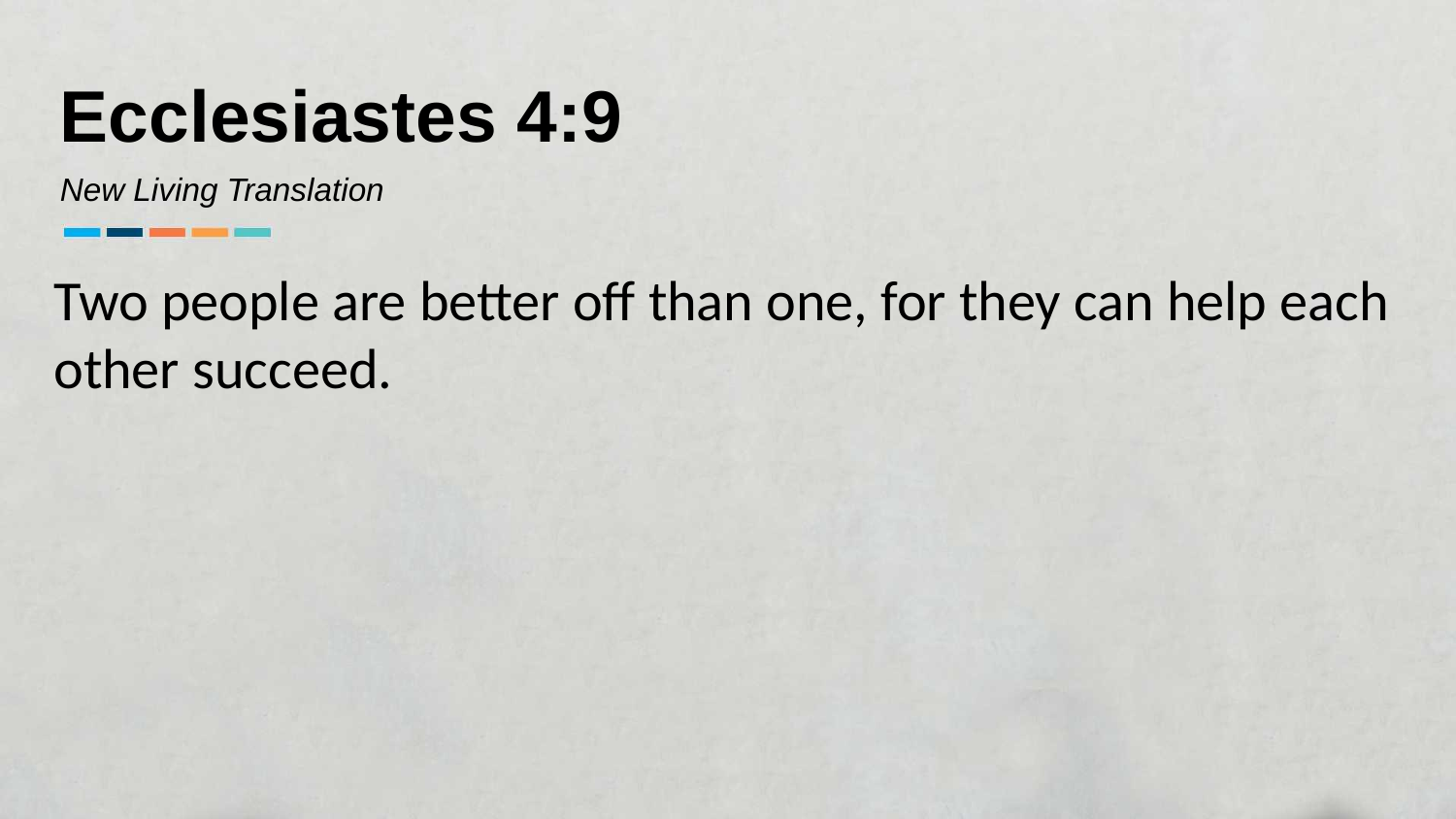

Ecclesiastes 4:9
New Living Translation
Two people are better off than one, for they can help each other succeed.